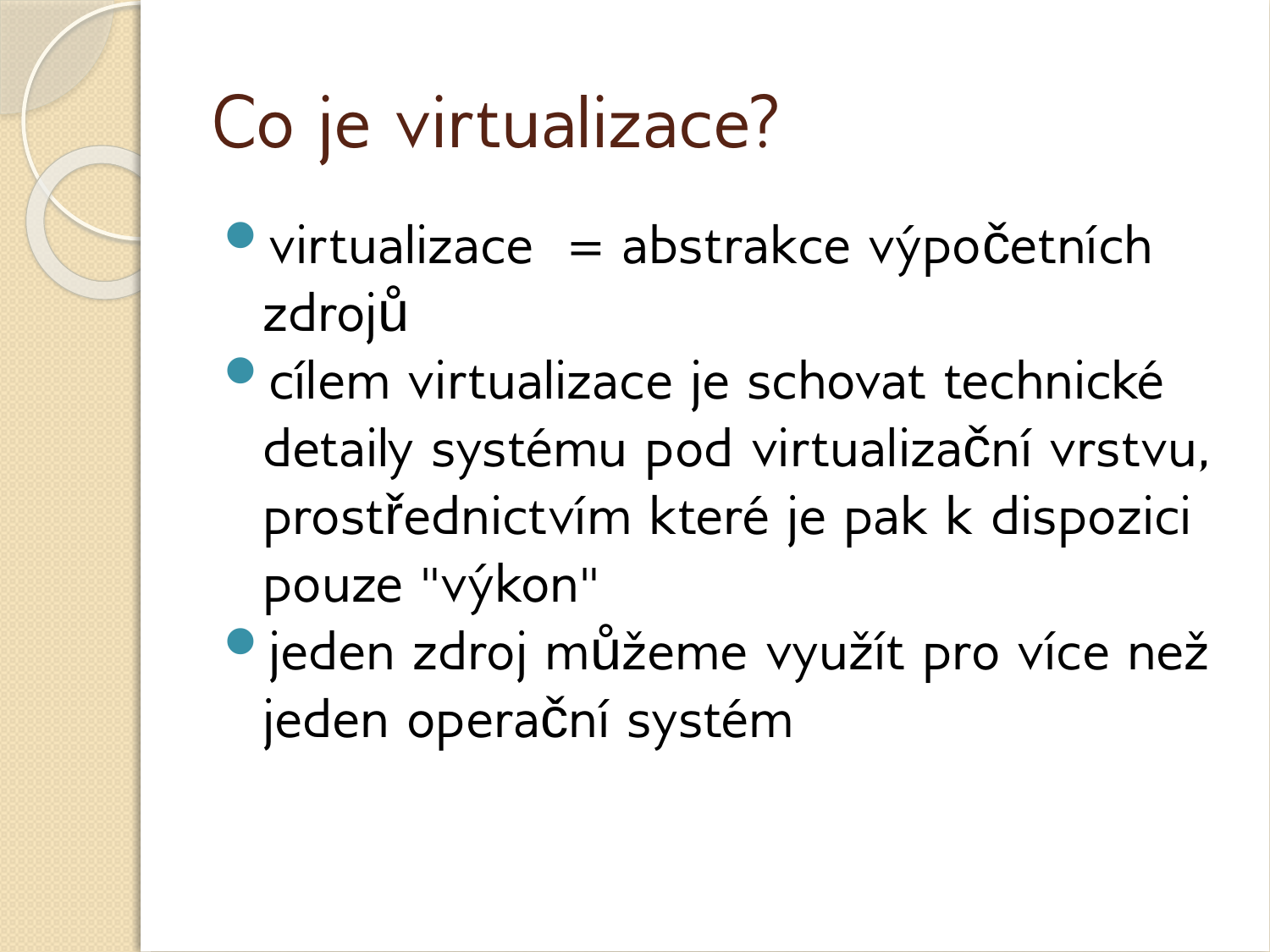

Co je virtualizace?
virtualizace  = abstrakce výpočetních zdrojů
cílem virtualizace je schovat technické detaily systému pod virtualizační vrstvu, prostřednictvím které je pak k dispozici pouze "výkon"
jeden zdroj můžeme využít pro více než jeden operační systém